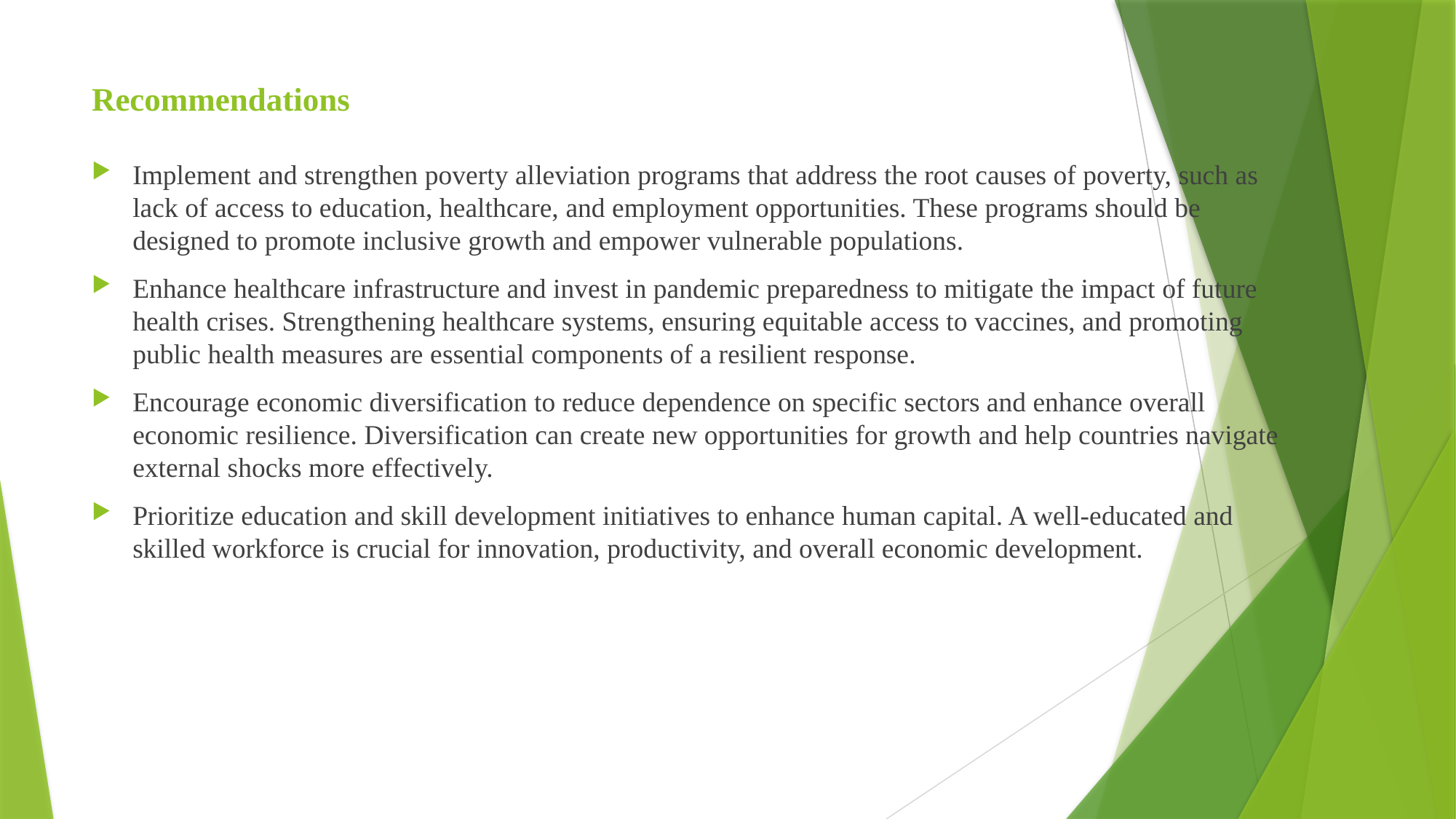

# Recommendations
Implement and strengthen poverty alleviation programs that address the root causes of poverty, such as lack of access to education, healthcare, and employment opportunities. These programs should be designed to promote inclusive growth and empower vulnerable populations.
Enhance healthcare infrastructure and invest in pandemic preparedness to mitigate the impact of future health crises. Strengthening healthcare systems, ensuring equitable access to vaccines, and promoting public health measures are essential components of a resilient response.
Encourage economic diversification to reduce dependence on specific sectors and enhance overall economic resilience. Diversification can create new opportunities for growth and help countries navigate external shocks more effectively.
Prioritize education and skill development initiatives to enhance human capital. A well-educated and skilled workforce is crucial for innovation, productivity, and overall economic development.